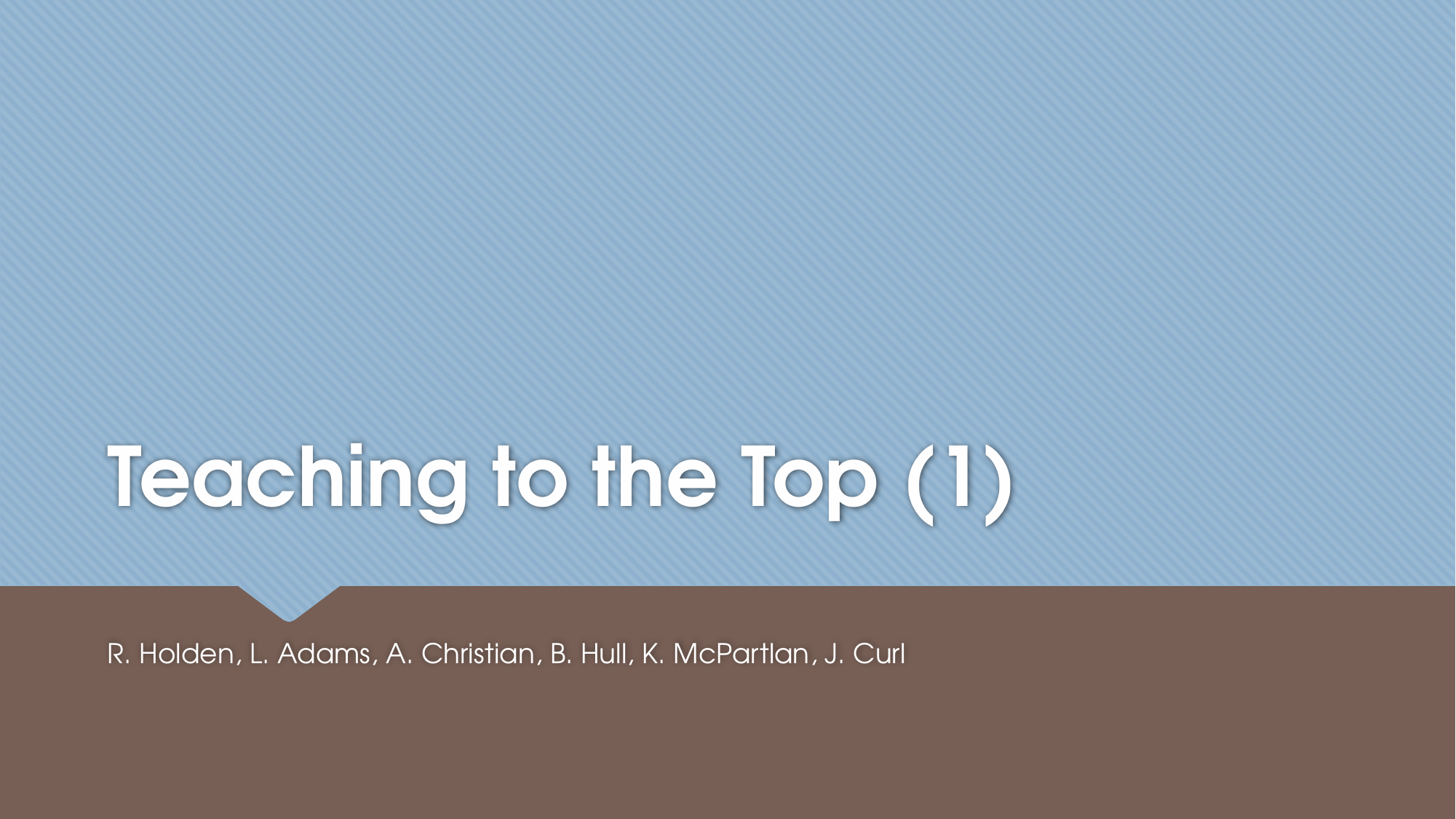

# Teaching to the Top (1)
R. Holden, L. Adams, A. Christian, B. Hull, K. McPartlan, J. Curl